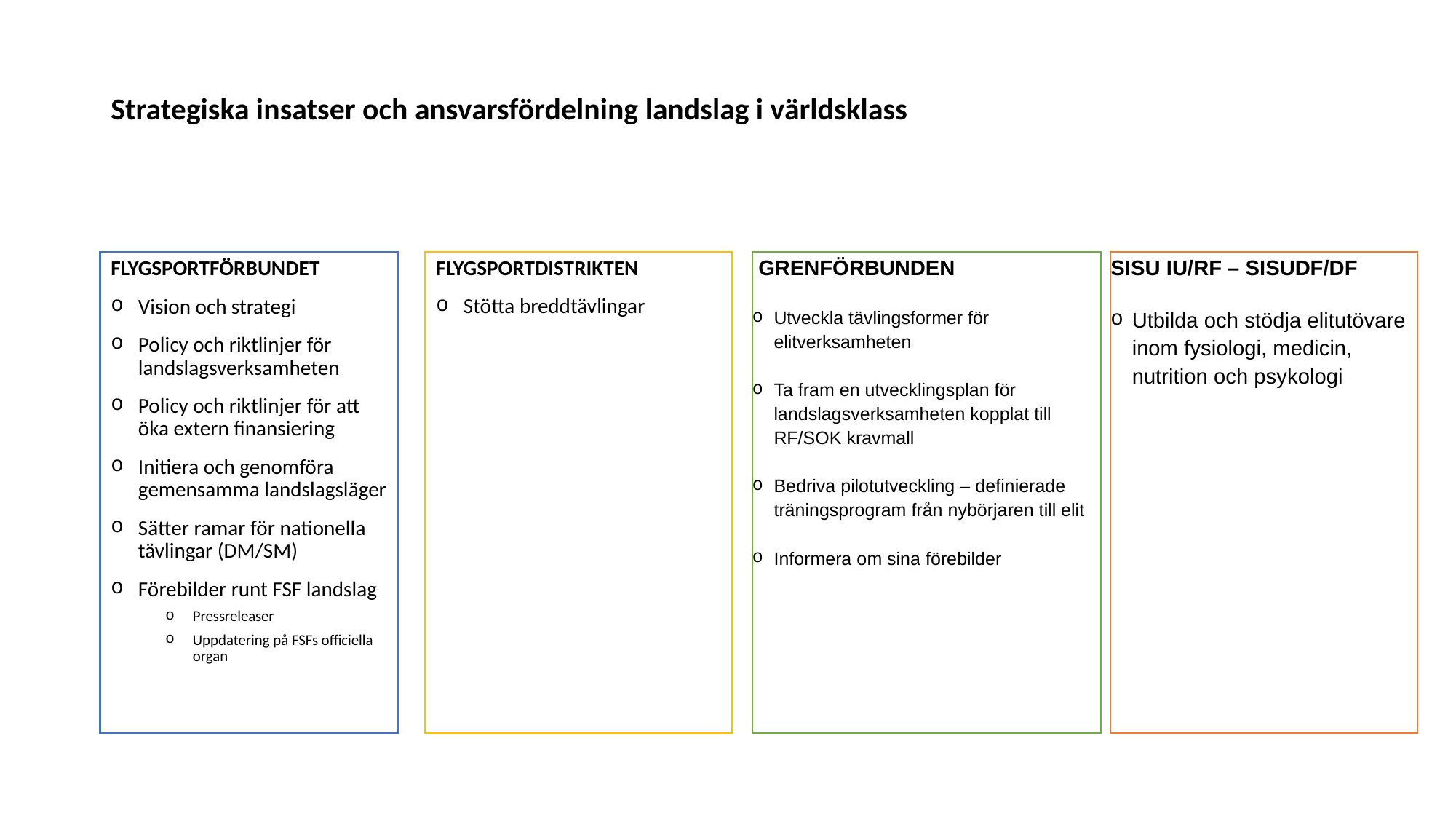

# Strategiska insatser och ansvarsfördelning landslag i världsklass
SISU IU/RF – SISUDF/DF
Utbilda och stödja elitutövare inom fysiologi, medicin, nutrition och psykologi

FLYGSPORTFÖRBUNDET
Vision och strategi
Policy och riktlinjer för landslagsverksamheten
Policy och riktlinjer för att öka extern finansiering
Initiera och genomföra gemensamma landslagsläger
Sätter ramar för nationella tävlingar (DM/SM)
Förebilder runt FSF landslag
Pressreleaser
Uppdatering på FSFs officiella organ
FLYGSPORTDISTRIKTEN
Stötta breddtävlingar
 GRENFÖRBUNDEN
Utveckla tävlingsformer för elitverksamheten
Ta fram en utvecklingsplan för landslagsverksamheten kopplat till RF/SOK kravmall
Bedriva pilotutveckling – definierade träningsprogram från nybörjaren till elit
Informera om sina förebilder